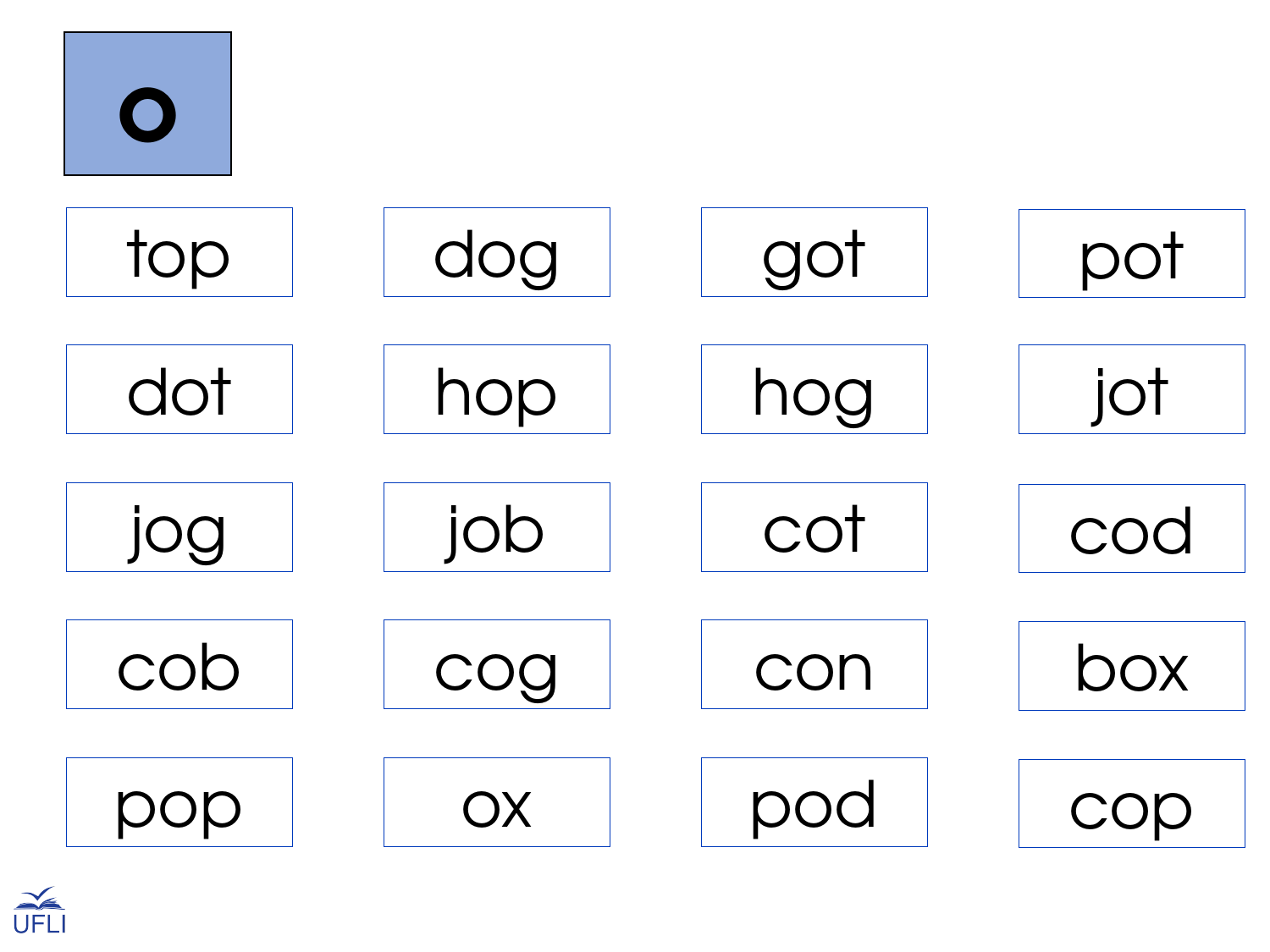

o
top
dog
got
pot
jot
dot
hop
hog
jog
job
cot
cod
cob
cog
con
box
pod
pop
ox
cop